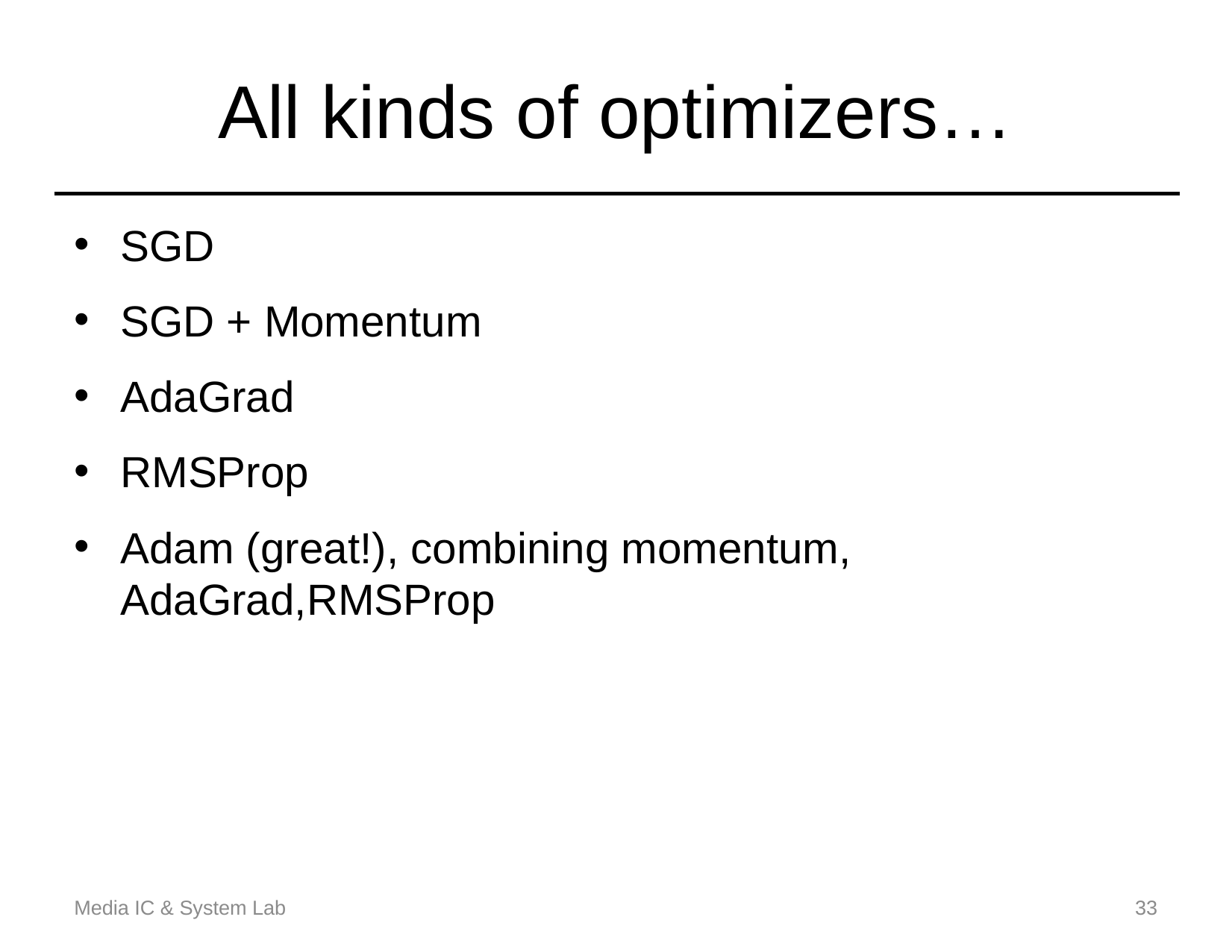

# All kinds of optimizers…
SGD
SGD + Momentum
AdaGrad
RMSProp
Adam (great!), combining momentum, AdaGrad,RMSProp
Media IC & System Lab
33